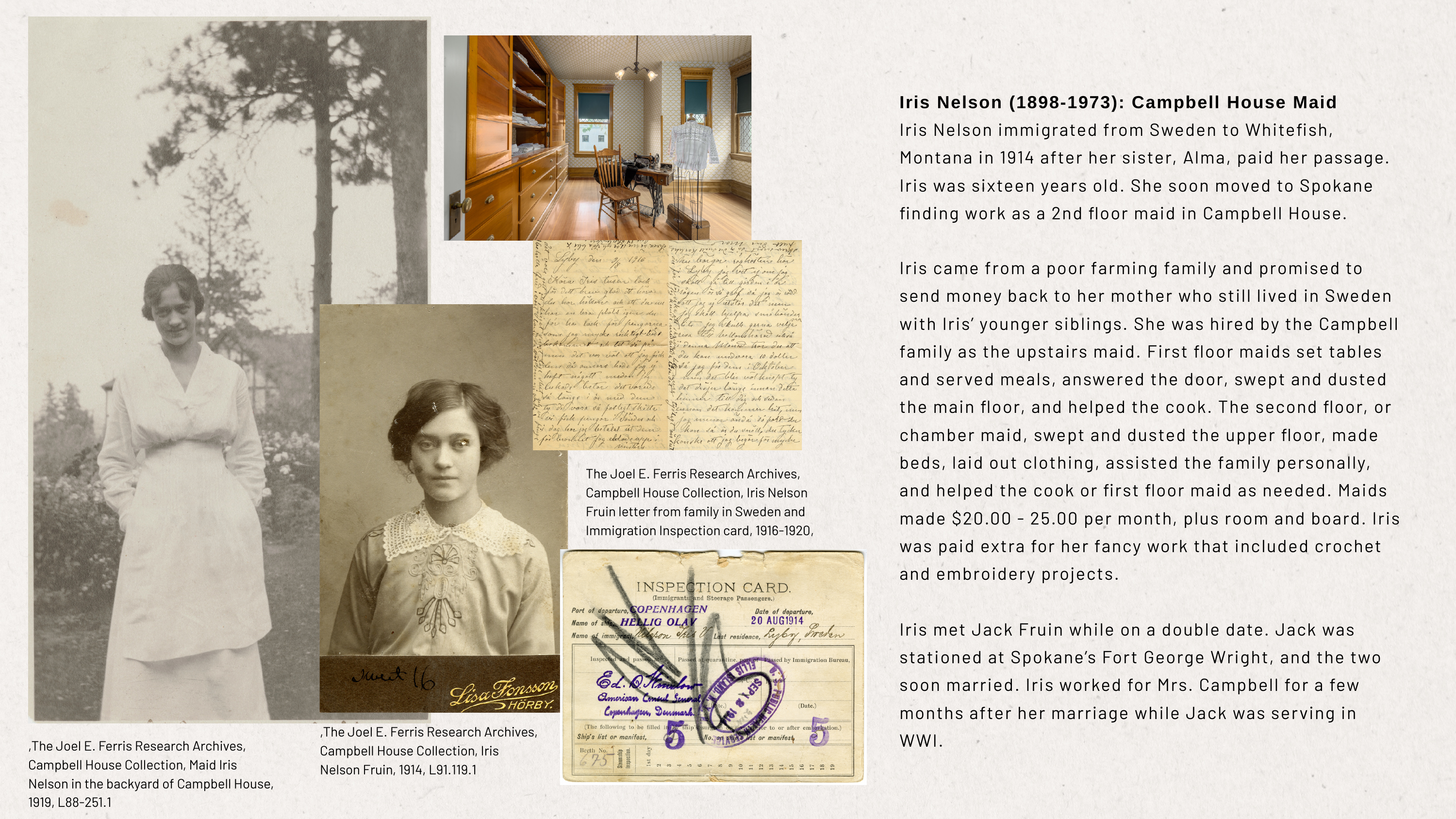

Iris Nelson (1898-1973): Campbell House Maid
Iris Nelson immigrated from Sweden to Whitefish, Montana in 1914 after her sister, Alma, paid her passage. Iris was sixteen years old. She soon moved to Spokane finding work as a 2nd floor maid in Campbell House.

Iris came from a poor farming family and promised to send money back to her mother who still lived in Sweden with Iris’ younger siblings. She was hired by the Campbell family as the upstairs maid. First floor maids set tables and served meals, answered the door, swept and dusted the main floor, and helped the cook. The second floor, or chamber maid, swept and dusted the upper floor, made beds, laid out clothing, assisted the family personally, and helped the cook or first floor maid as needed. Maids made $20.00 - 25.00 per month, plus room and board. Iris was paid extra for her fancy work that included crochet and embroidery projects.

Iris met Jack Fruin while on a double date. Jack was stationed at Spokane’s Fort George Wright, and the two soon married. Iris worked for Mrs. Campbell for a few months after her marriage while Jack was serving in WWI.

The Joel E. Ferris Research Archives, Campbell House Collection, Iris Nelson Fruin letter from family in Sweden and Immigration Inspection card, 1916-1920,

,The Joel E. Ferris Research Archives, Campbell House Collection, Iris Nelson Fruin, 1914, L91.119.1
,The Joel E. Ferris Research Archives, Campbell House Collection, Maid Iris Nelson in the backyard of Campbell House, 1919, L88-251.1